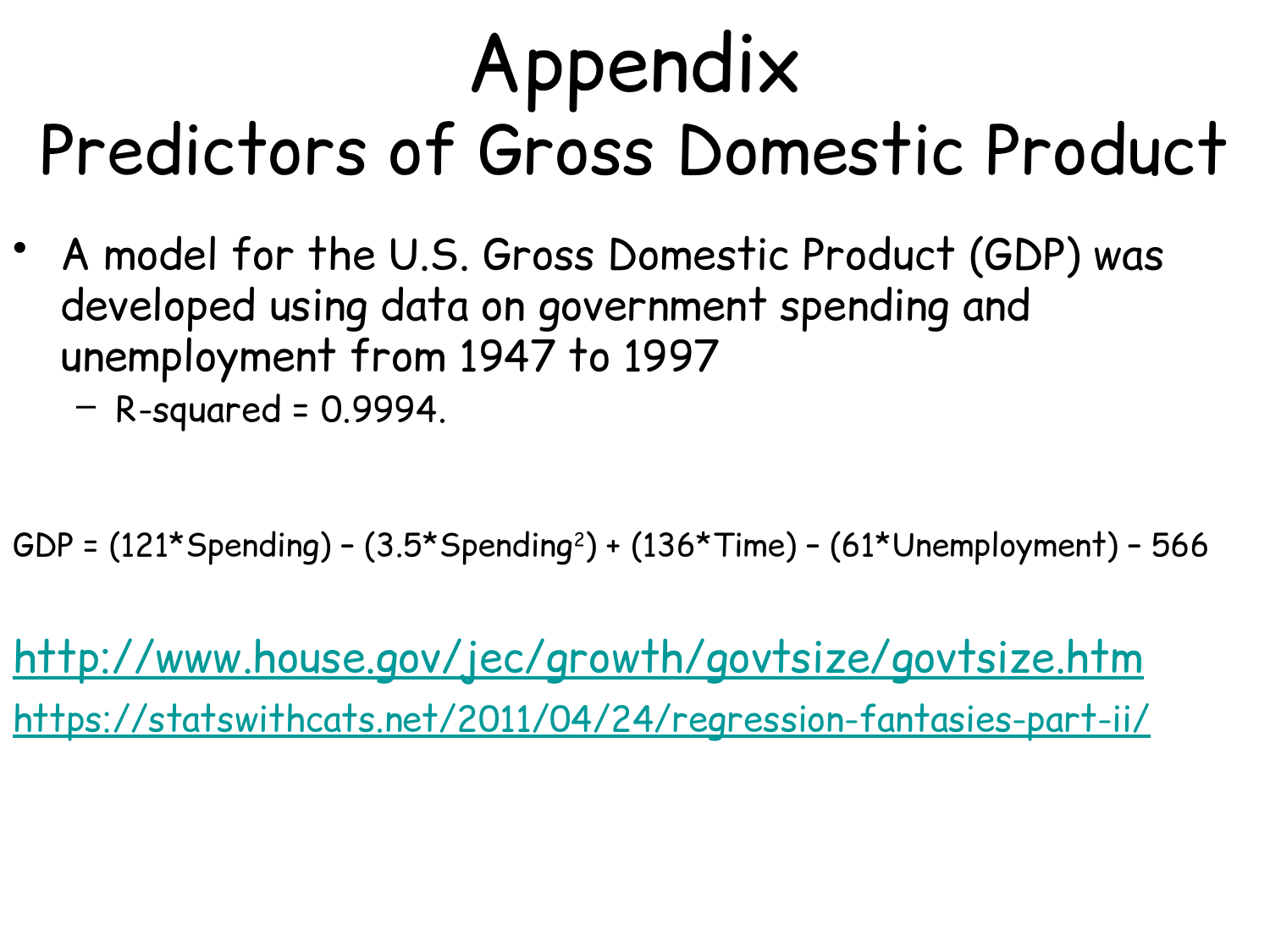

# Appendix Predictors of Gross Domestic Product

A model for the U.S. Gross Domestic Product (GDP) was developed using data on government spending and unemployment from 1947 to 1997
R-squared = 0.9994.

GDP = (121*Spending) – (3.5*Spending2) + (136*Time) – (61*Unemployment) – 566

http://www.house.gov/jec/growth/govtsize/govtsize.htm
https://statswithcats.net/2011/04/24/regression-fantasies-part-ii/